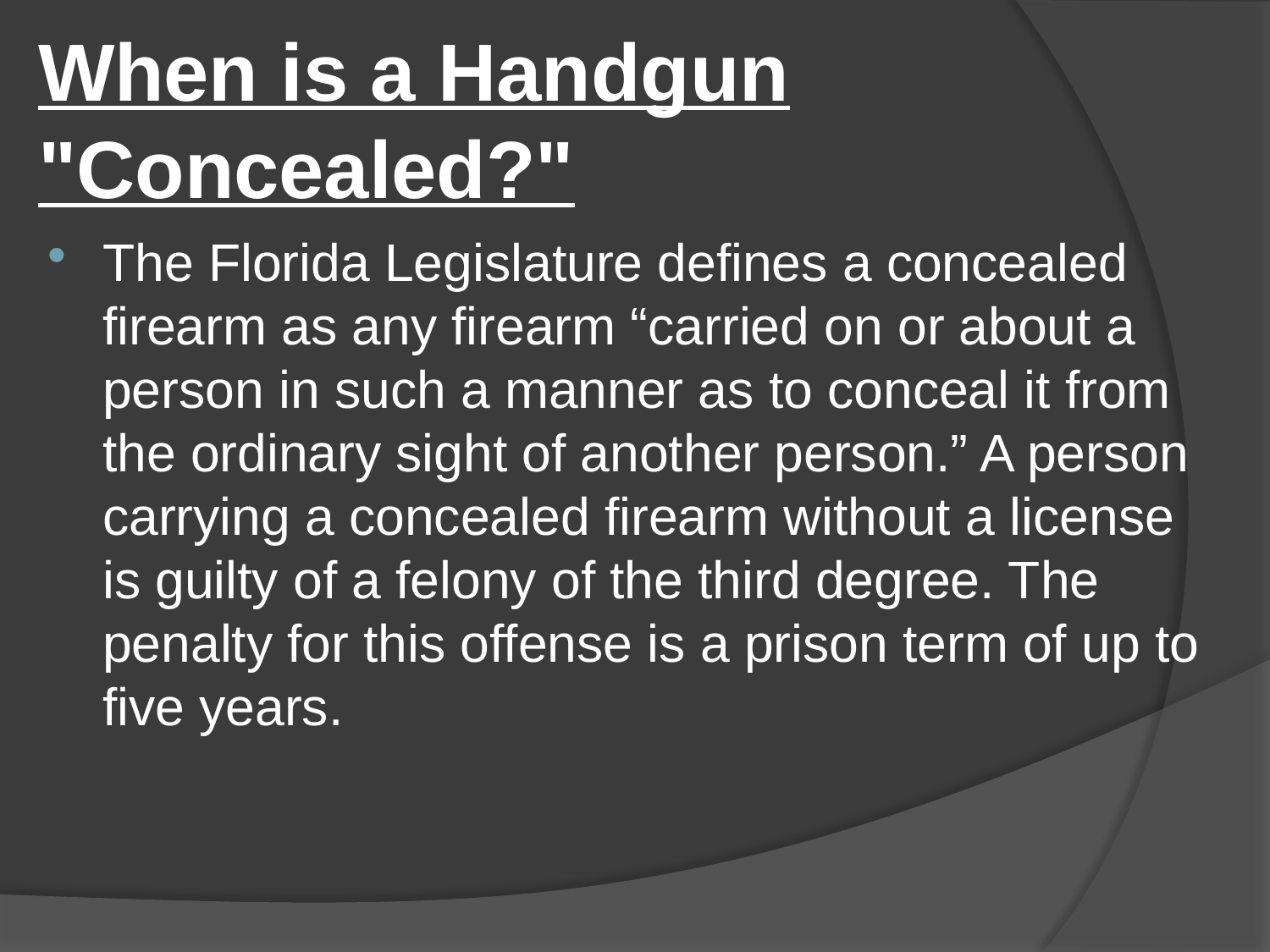

# When is a Handgun "Concealed?"
The Florida Legislature defines a concealed firearm as any firearm “carried on or about a person in such a manner as to conceal it from the ordinary sight of another person.” A person carrying a concealed firearm without a license is guilty of a felony of the third degree. The penalty for this offense is a prison term of up to five years.